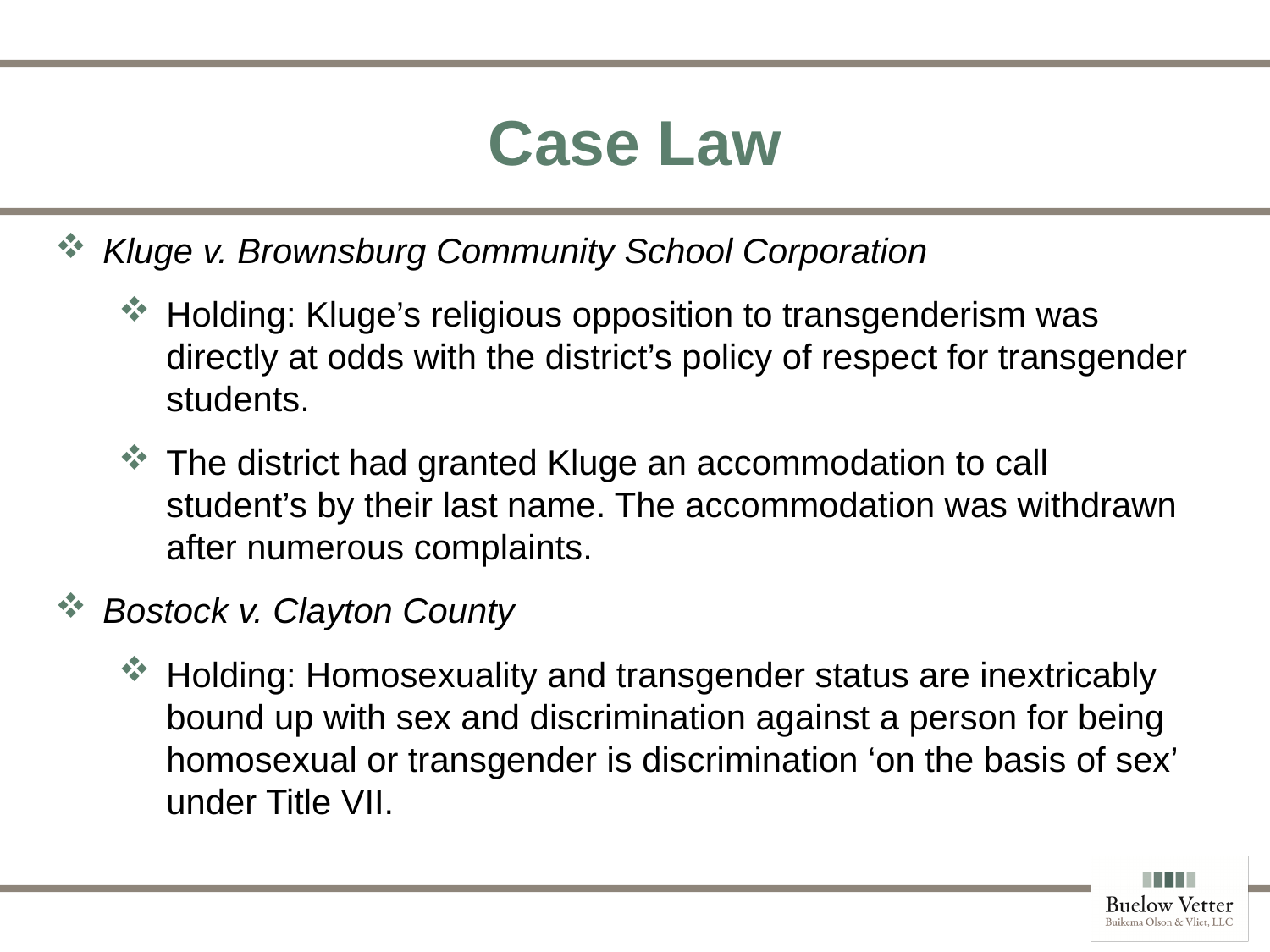

# Case Law
Kluge v. Brownsburg Community School Corporation
Holding: Kluge’s religious opposition to transgenderism was directly at odds with the district’s policy of respect for transgender students.
The district had granted Kluge an accommodation to call student’s by their last name. The accommodation was withdrawn after numerous complaints.
Bostock v. Clayton County
Holding: Homosexuality and transgender status are inextricably bound up with sex and discrimination against a person for being homosexual or transgender is discrimination ‘on the basis of sex’ under Title VII.